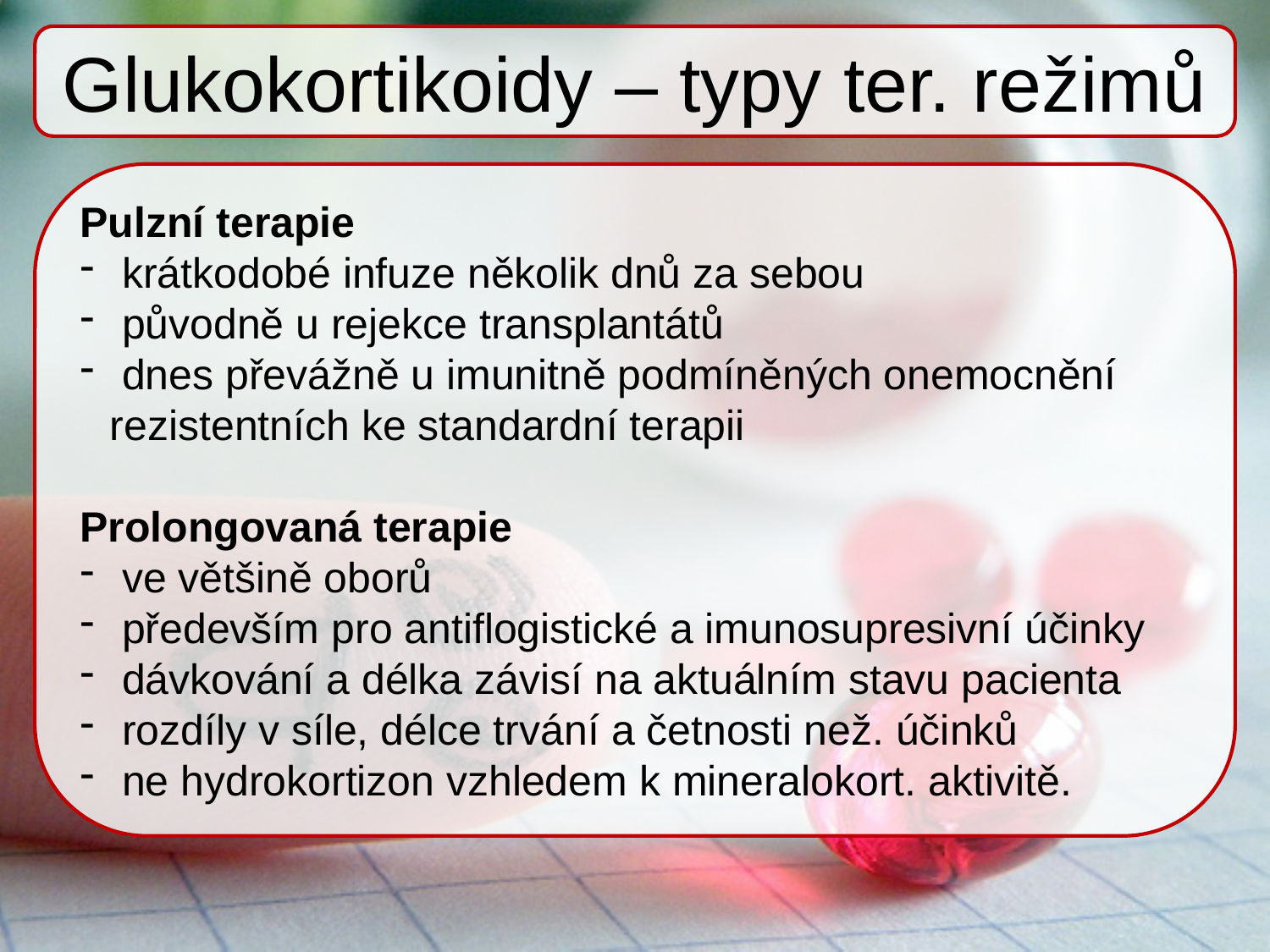

Glukokortikoidy – typy ter. režimů
Pulzní terapie
 krátkodobé infuze několik dnů za sebou
 původně u rejekce transplantátů
 dnes převážně u imunitně podmíněných onemocnění rezistentních ke standardní terapii

Prolongovaná terapie
 ve většině oborů
 především pro antiflogistické a imunosupresivní účinky
 dávkování a délka závisí na aktuálním stavu pacienta
 rozdíly v síle, délce trvání a četnosti než. účinků
 ne hydrokortizon vzhledem k mineralokort. aktivitě.